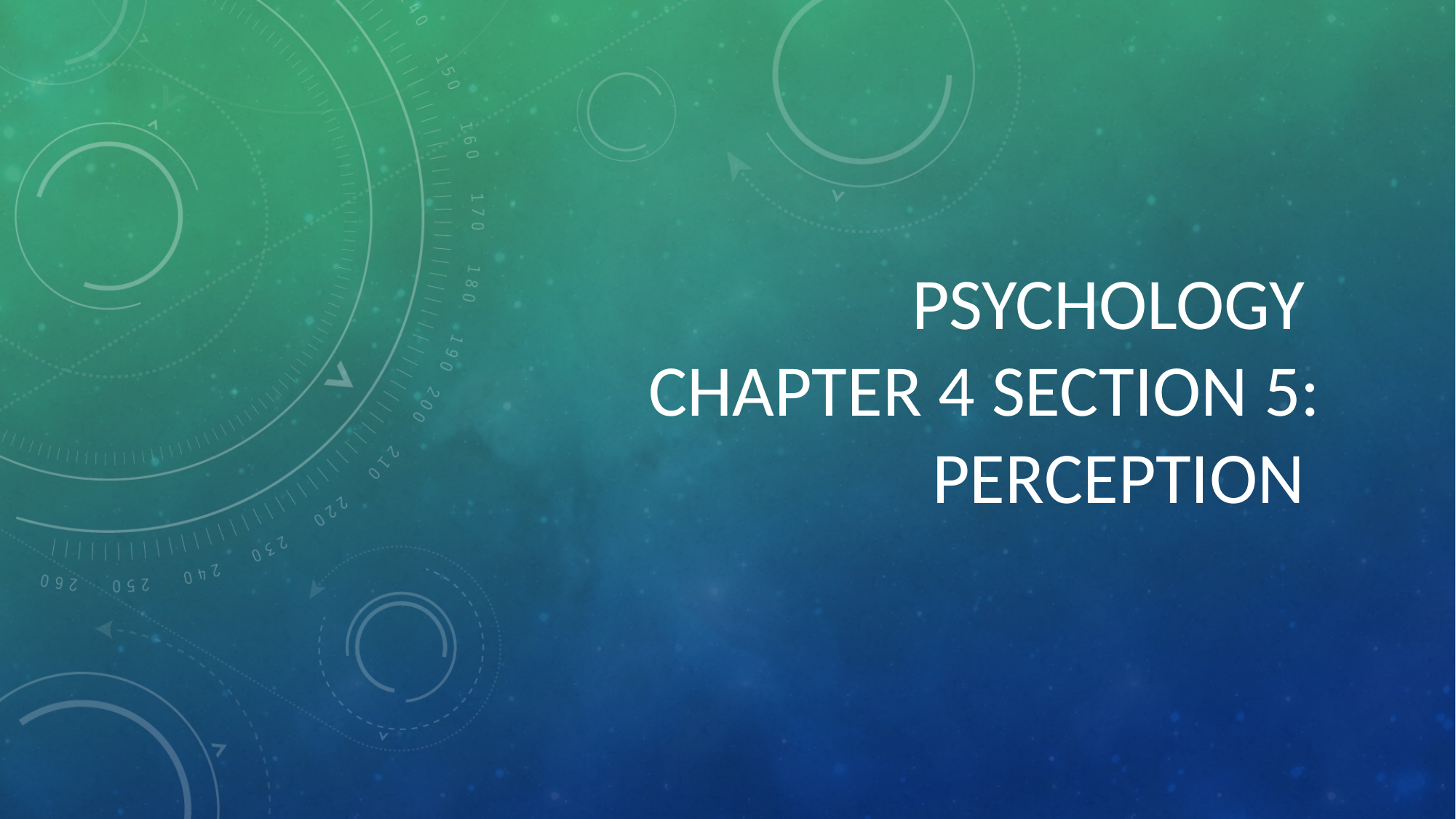

# Psychology Chapter 4 Section 5: Perception